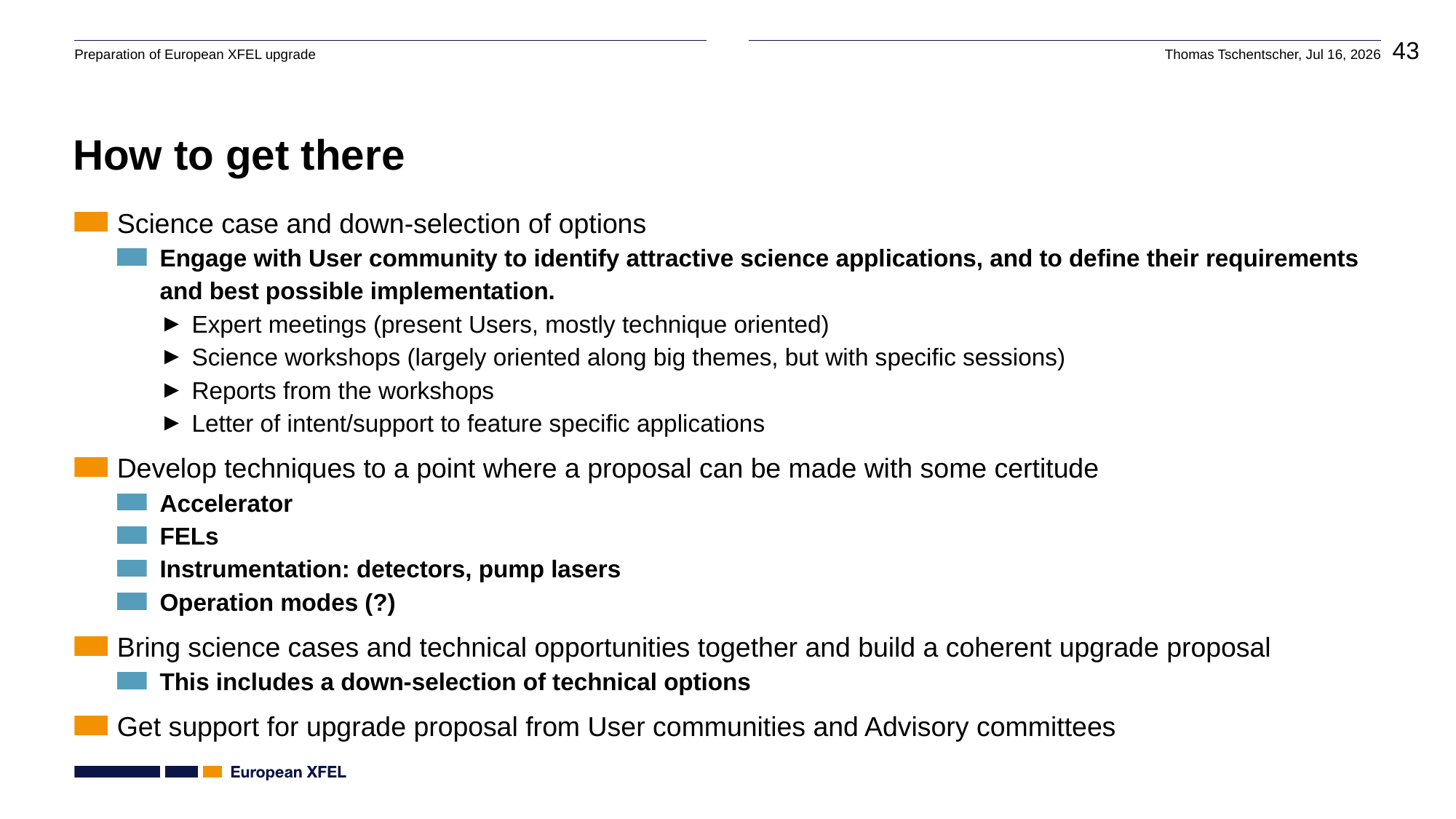

# How to get there
Science case and down-selection of options
Engage with User community to identify attractive science applications, and to define their requirements and best possible implementation.
Expert meetings (present Users, mostly technique oriented)
Science workshops (largely oriented along big themes, but with specific sessions)
Reports from the workshops
Letter of intent/support to feature specific applications
Develop techniques to a point where a proposal can be made with some certitude
Accelerator
FELs
Instrumentation: detectors, pump lasers
Operation modes (?)
Bring science cases and technical opportunities together and build a coherent upgrade proposal
This includes a down-selection of technical options
Get support for upgrade proposal from User communities and Advisory committees